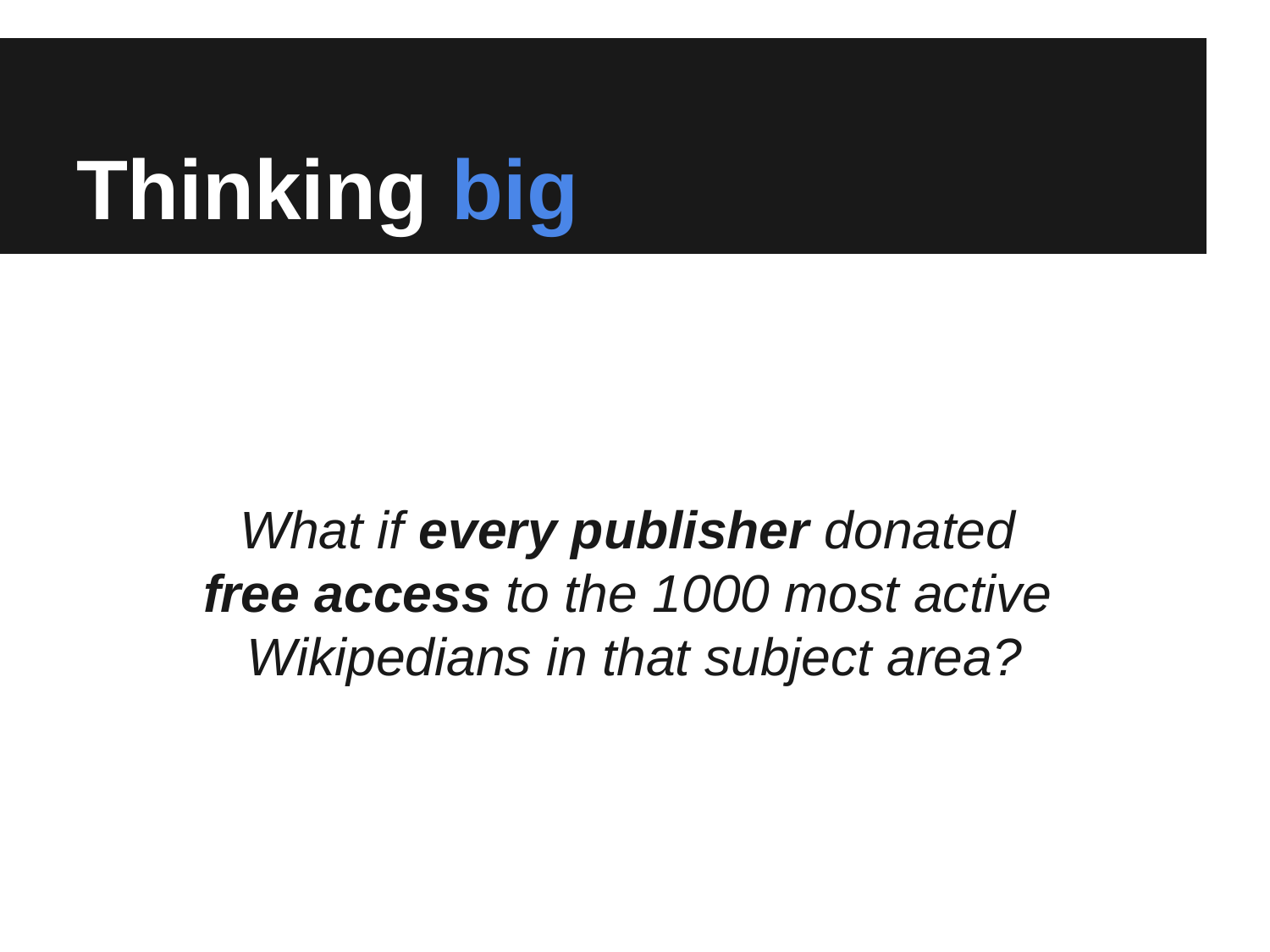

# Thinking big
What if every publisher donated
free access to the 1000 most active
Wikipedians in that subject area?